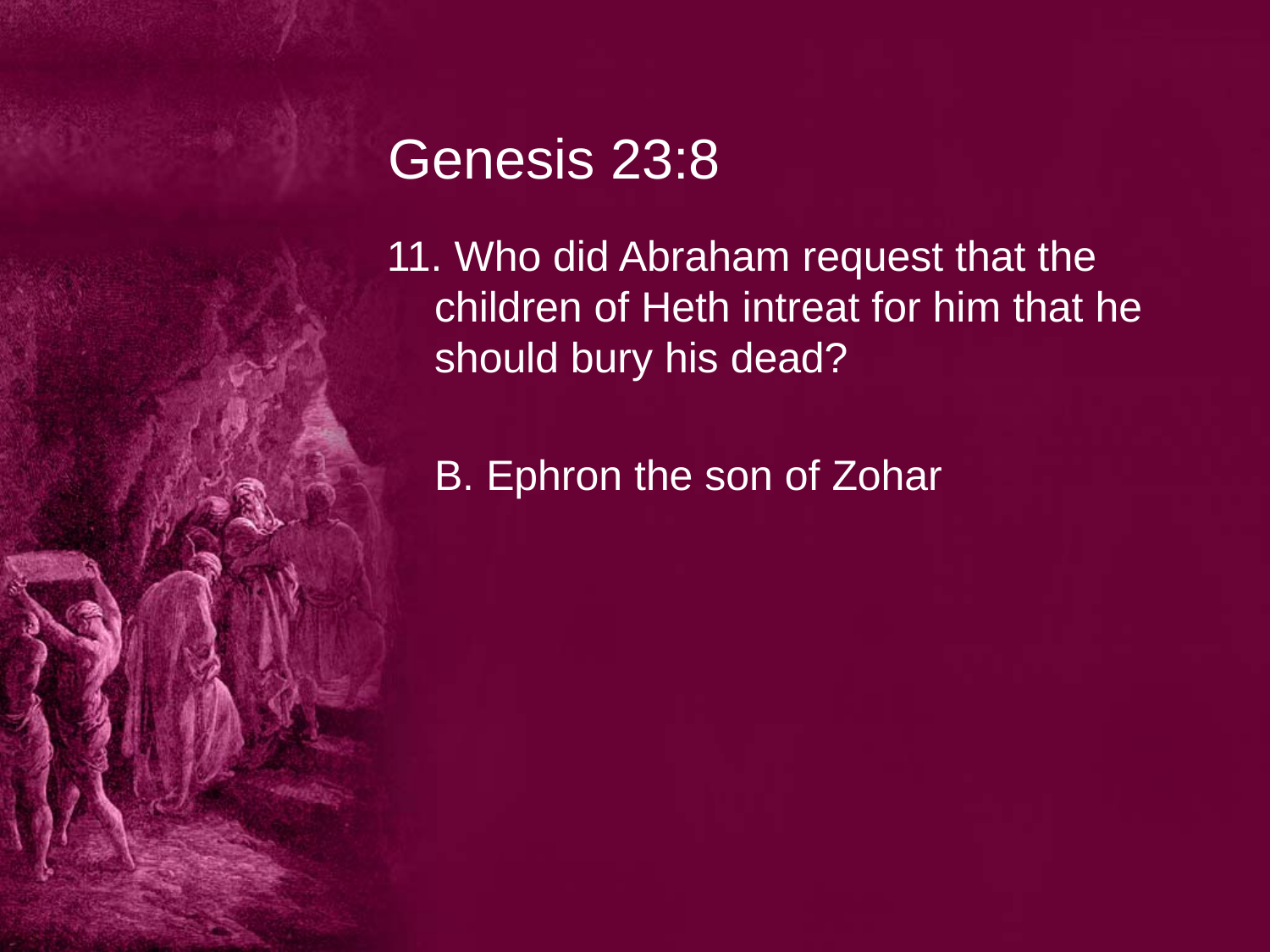

# Genesis 23:8
11. Who did Abraham request that the children of Heth intreat for him that he should bury his dead?

	B. Ephron the son of Zohar